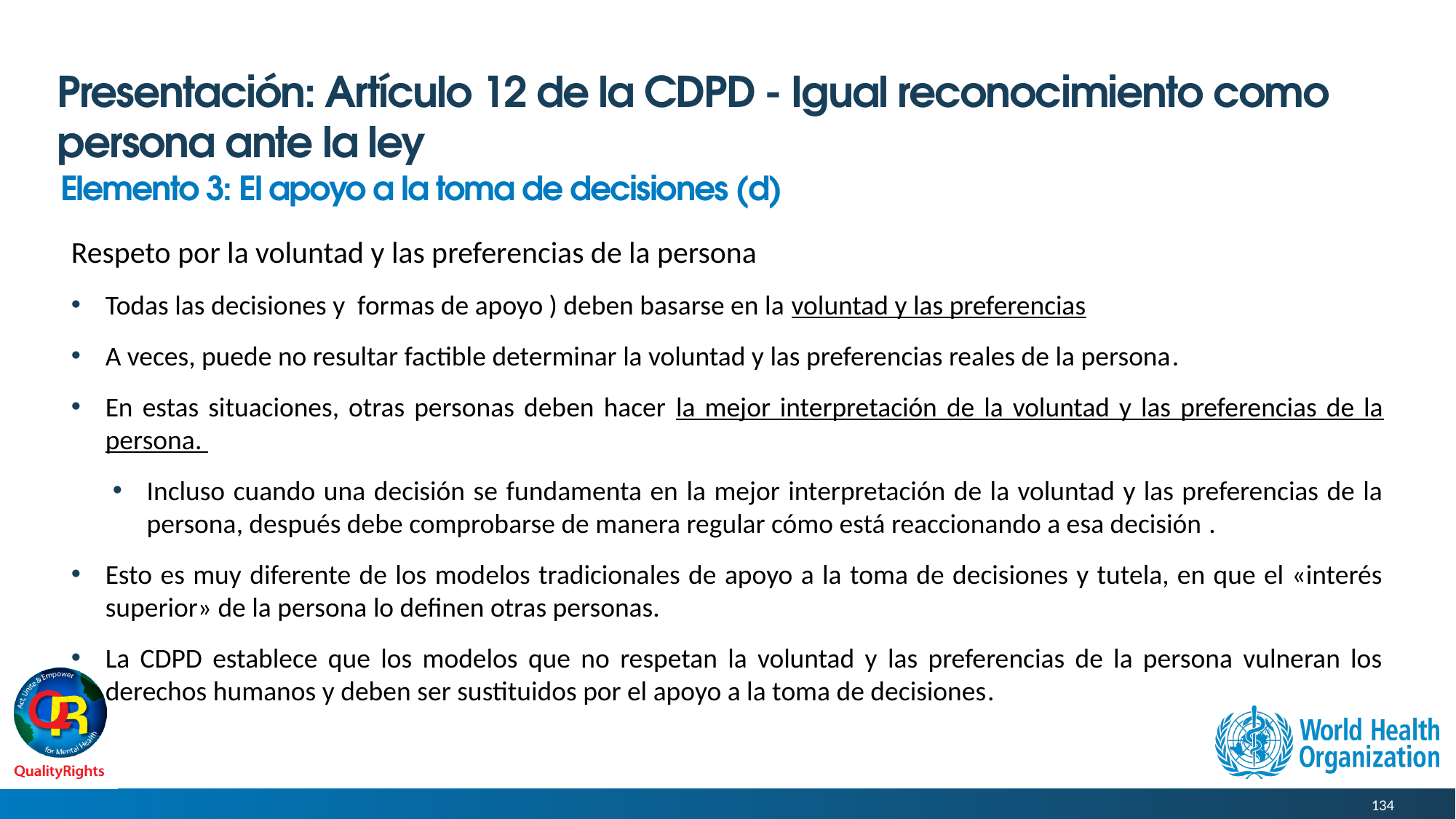

# Presentación: Artículo 12 de la CDPD - Igual reconocimiento como persona ante la ley
Elemento 3: El apoyo a la toma de decisiones (d)
Respeto por la voluntad y las preferencias de la persona
Todas las decisiones y  formas de apoyo ) deben basarse en la voluntad y las preferencias
A veces, puede no resultar factible determinar la voluntad y las preferencias reales de la persona.
En estas situaciones, otras personas deben hacer la mejor interpretación de la voluntad y las preferencias de la persona.
Incluso cuando una decisión se fundamenta en la mejor interpretación de la voluntad y las preferencias de la persona, después debe comprobarse de manera regular cómo está reaccionando a esa decisión .
Esto es muy diferente de los modelos tradicionales de apoyo a la toma de decisiones y tutela, en que el «interés superior» de la persona lo definen otras personas.
La CDPD establece que los modelos que no respetan la voluntad y las preferencias de la persona vulneran los derechos humanos y deben ser sustituidos por el apoyo a la toma de decisiones.